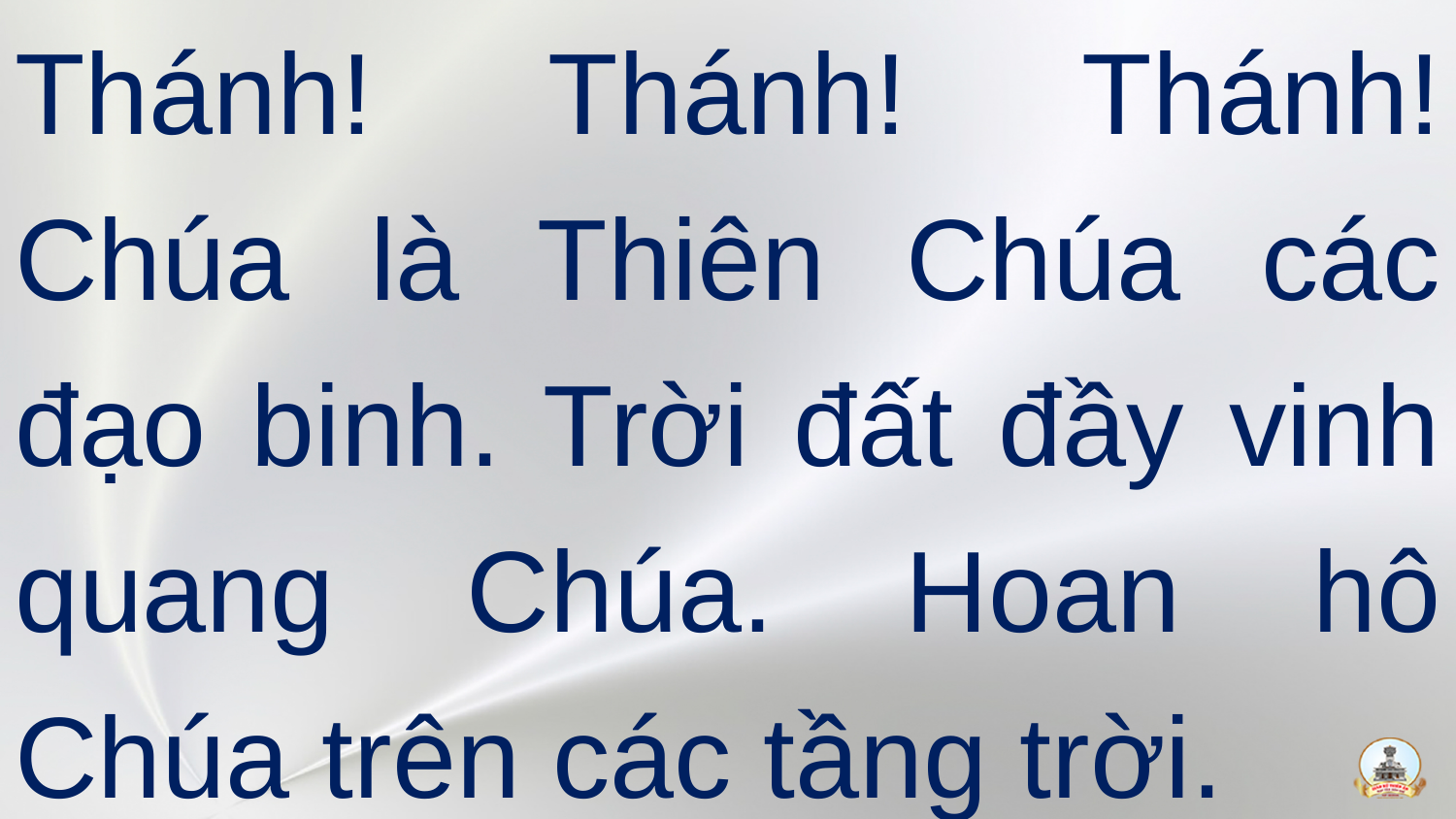

# Thánh! Thánh! Thánh! Chúa là Thiên Chúa các đạo binh. Trời đất đầy vinh quang Chúa. Hoan hô Chúa trên các tầng trời.